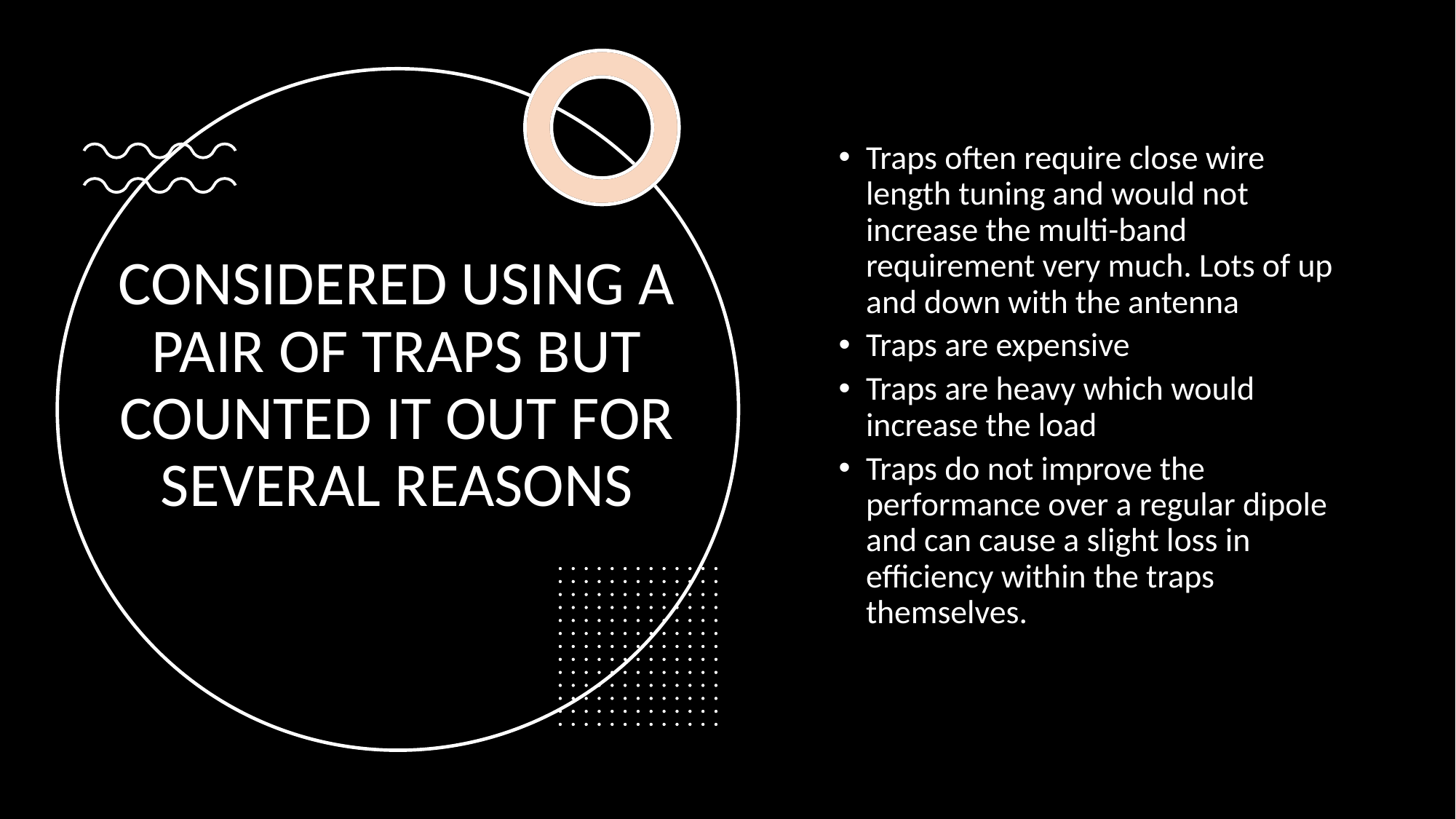

Traps often require close wire length tuning and would not increase the multi-band requirement very much. Lots of up and down with the antenna
Traps are expensive
Traps are heavy which would increase the load
Traps do not improve the performance over a regular dipole and can cause a slight loss in efficiency within the traps themselves.

# CONSIDERED USING A PAIR OF TRAPS BUT COUNTED IT OUT FOR SEVERAL REASONS